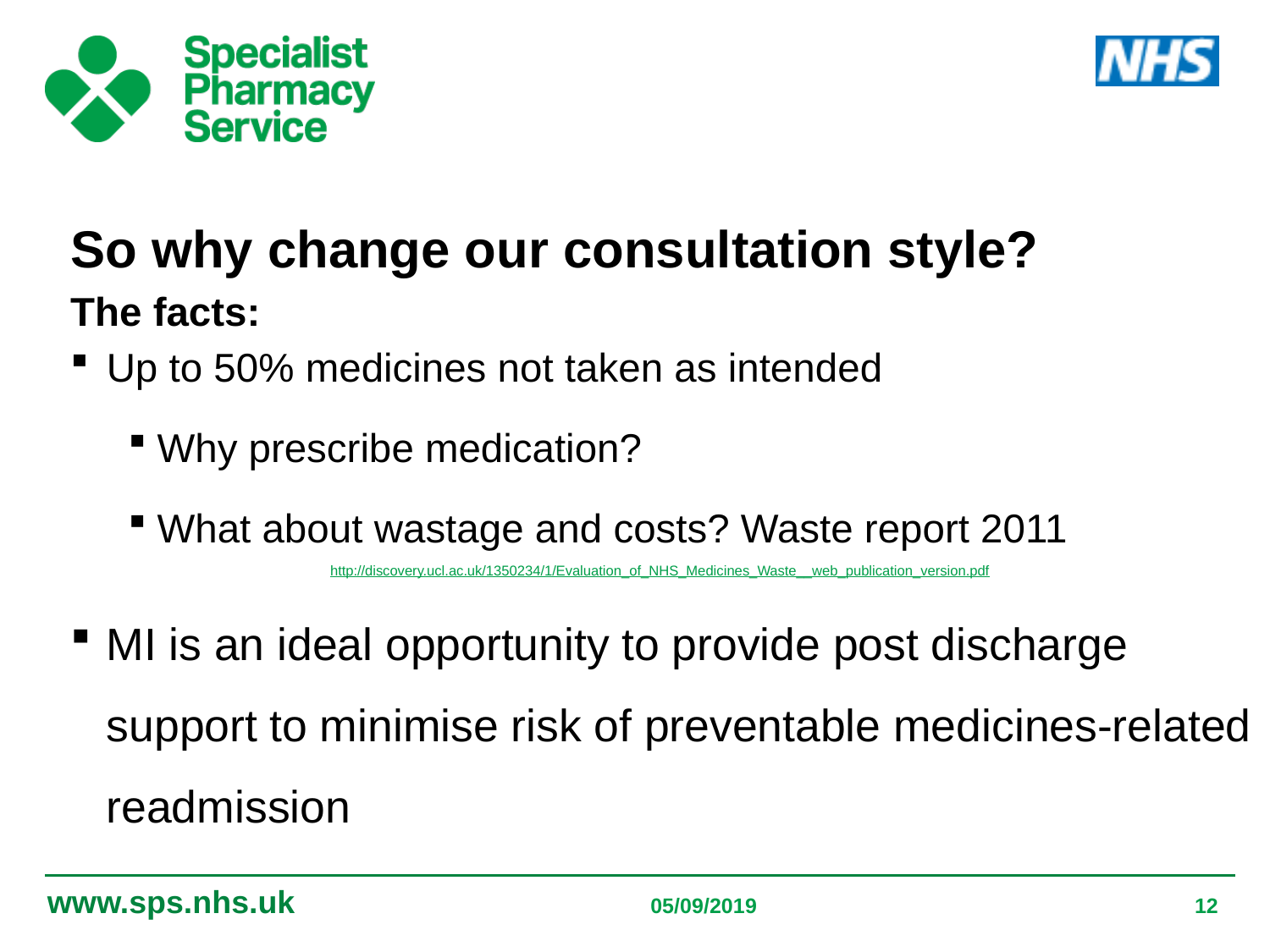

So why change our consultation style?
The facts:
Up to 50% medicines not taken as intended
Why prescribe medication?
What about wastage and costs? Waste report 2011
http://discovery.ucl.ac.uk/1350234/1/Evaluation_of_NHS_Medicines_Waste__web_publication_version.pdf
MI is an ideal opportunity to provide post discharge support to minimise risk of preventable medicines-related readmission

05/09/2019
12